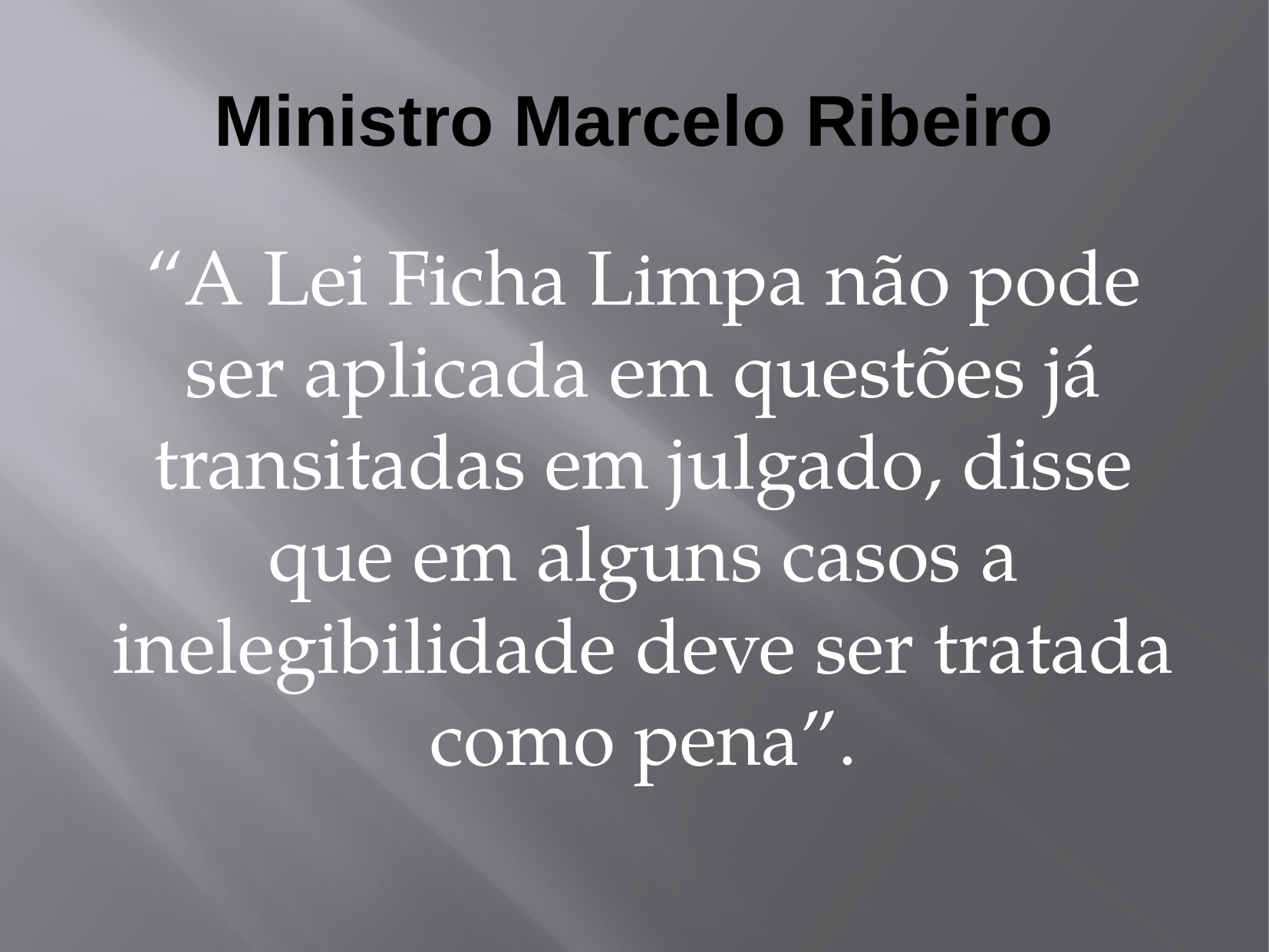

# Ministro Marcelo Ribeiro
“A Lei Ficha Limpa não pode ser aplicada em questões já transitadas em julgado, disse que em alguns casos a inelegibilidade deve ser tratada como pena”.